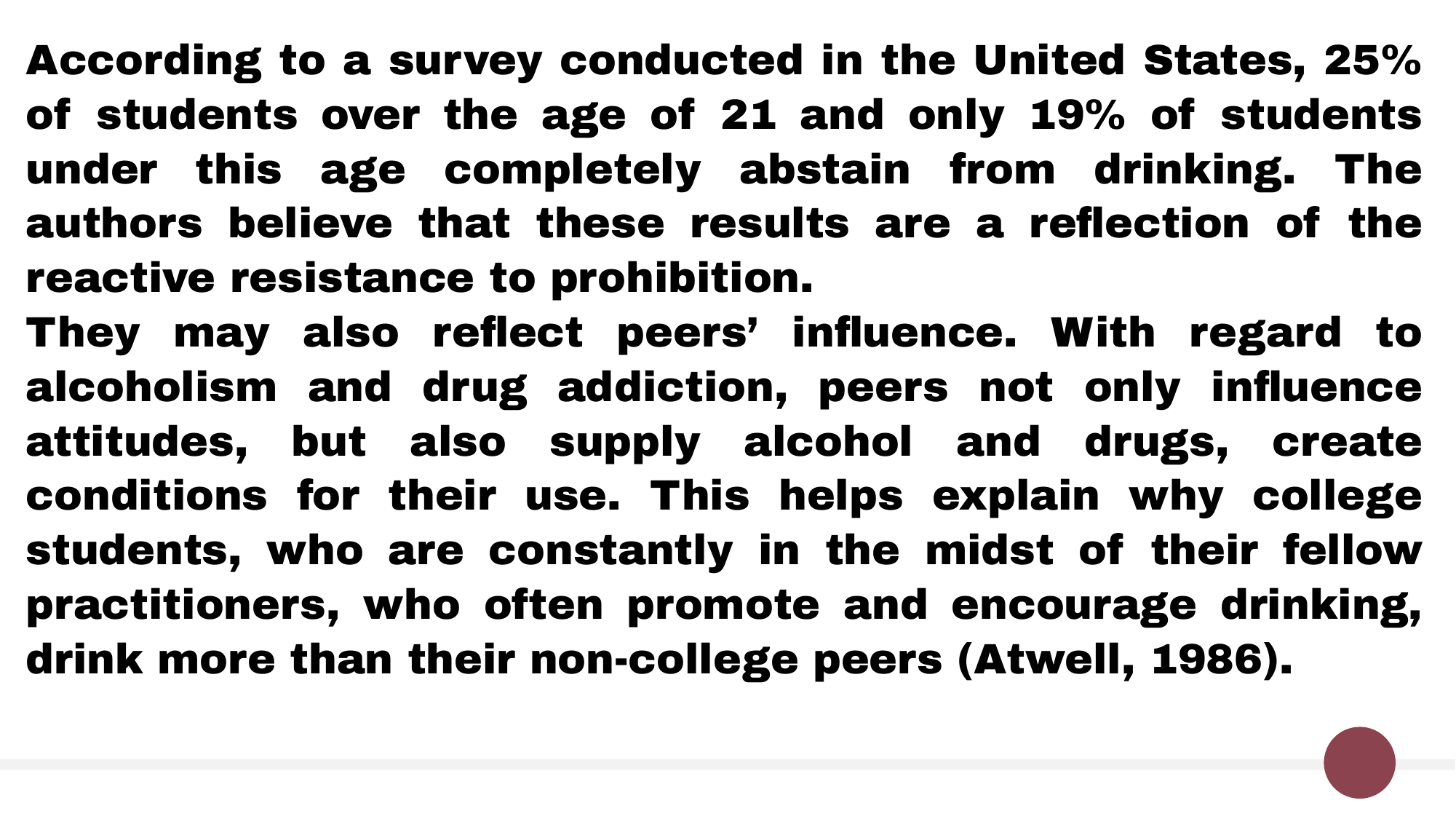

According to a survey conducted in the United States, 25% of students over the age of 21 and only 19% of students under this age completely abstain from drinking. The authors believe that these results are a reflection of the reactive resistance to prohibition.
They may also reflect peers’ influence. With regard to alcoholism and drug addiction, peers not only influence attitudes, but also supply alcohol and drugs, create conditions for their use. This helps explain why college students, who are constantly in the midst of their fellow practitioners, who often promote and encourage drinking, drink more than their non-college peers (Atwell, 1986).